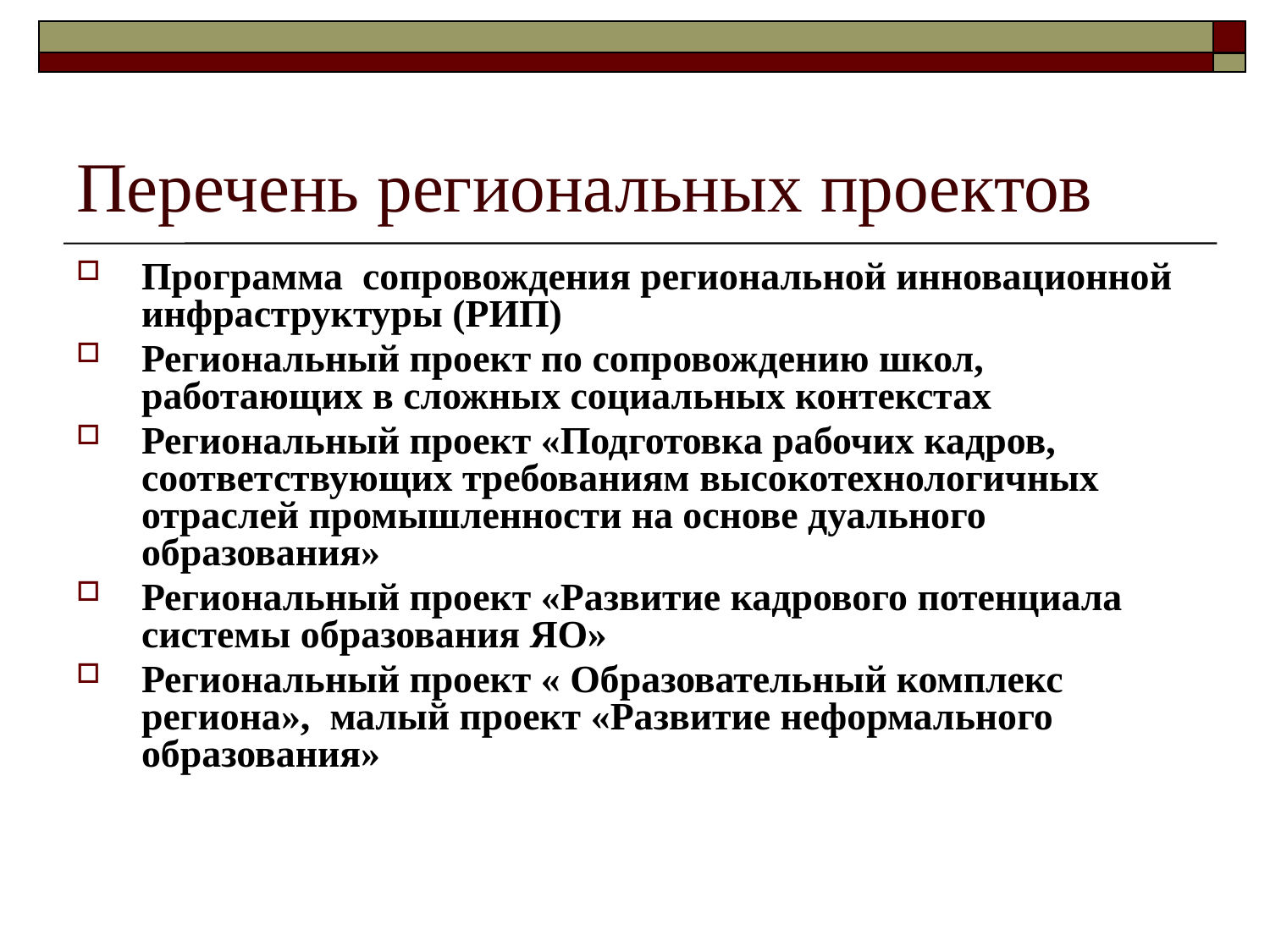

# Перечень региональных проектов
Программа  сопровождения региональной инновационной инфраструктуры (РИП)
Региональный проект по сопровождению школ, работающих в сложных социальных контекстах
Региональный проект «Подготовка рабочих кадров, соответствующих требованиям высокотехнологичных отраслей промышленности на основе дуального образования»
Региональный проект «Развитие кадрового потенциала системы образования ЯО»
Региональный проект « Образовательный комплекс региона»,  малый проект «Развитие неформального образования»